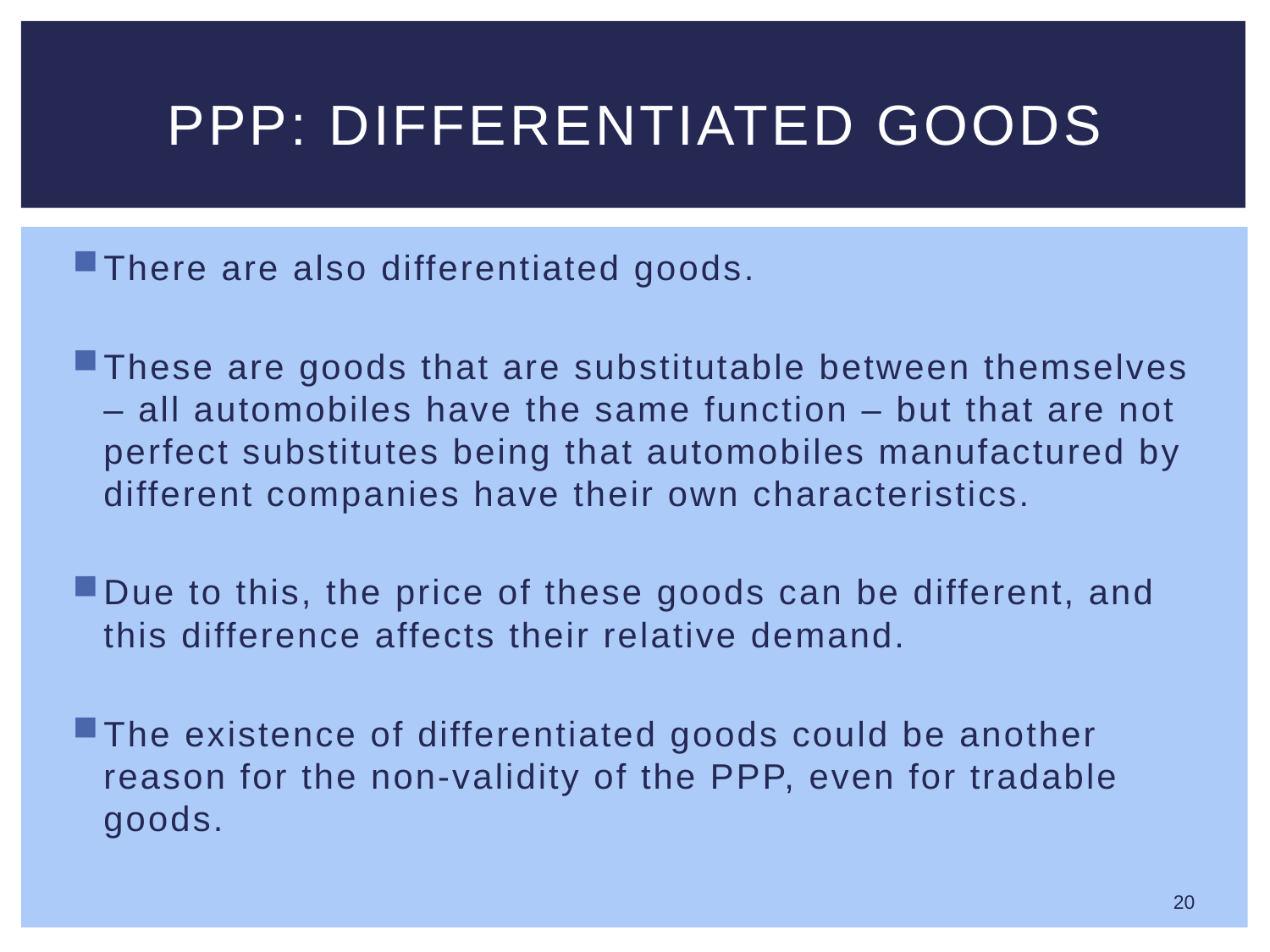

# PPP: Differentiated Goods
There are also differentiated goods.

These are goods that are substitutable between themselves – all automobiles have the same function – but that are not perfect substitutes being that automobiles manufactured by different companies have their own characteristics.

Due to this, the price of these goods can be different, and this difference affects their relative demand.

The existence of differentiated goods could be another reason for the non-validity of the PPP, even for tradable goods.

20